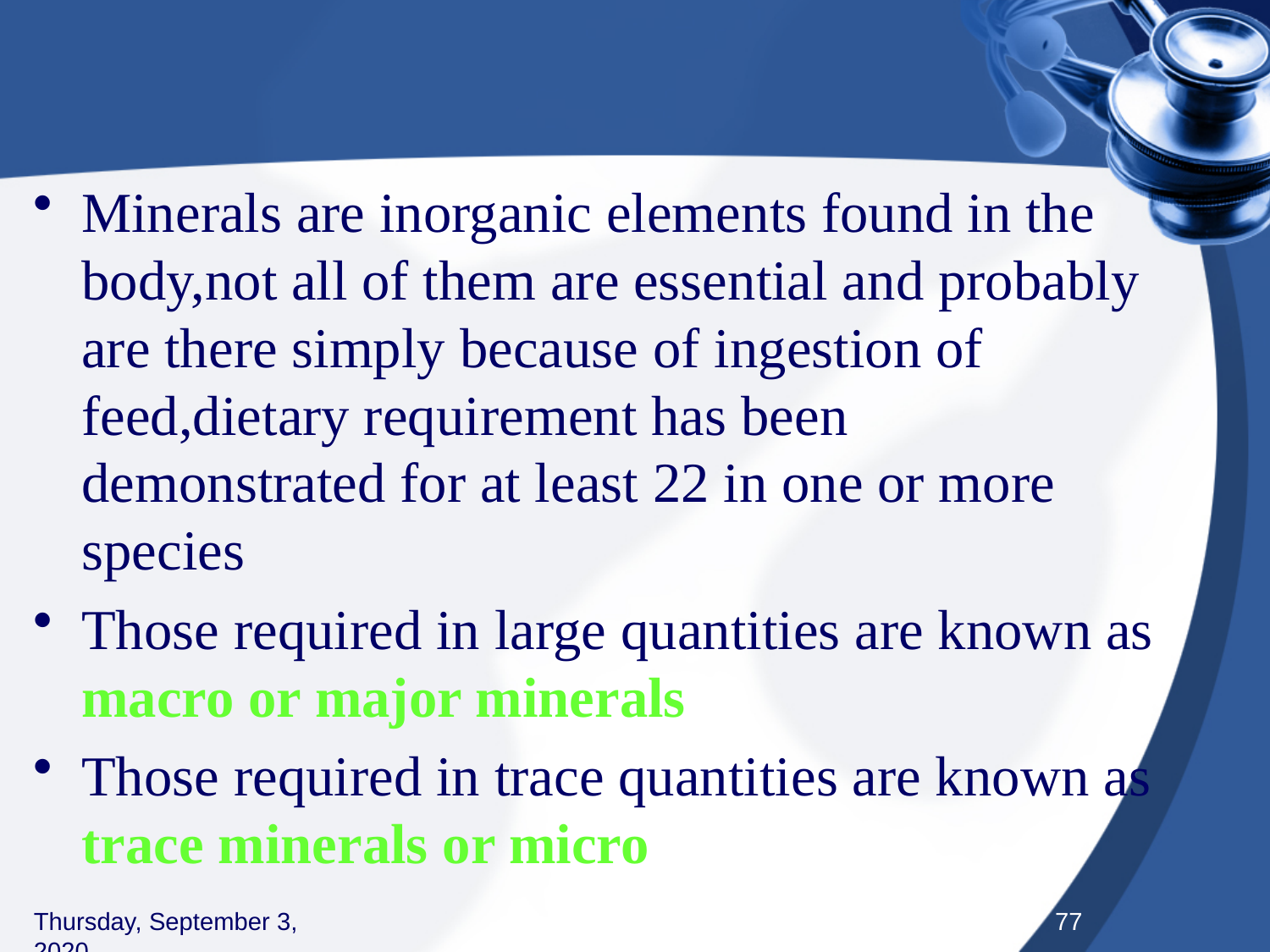

#
Minerals are inorganic elements found in the body,not all of them are essential and probably are there simply because of ingestion of feed,dietary requirement has been demonstrated for at least 22 in one or more species
Those required in large quantities are known as macro or major minerals
Those required in trace quantities are known as trace minerals or micro

Thursday, September 3, 2020

77